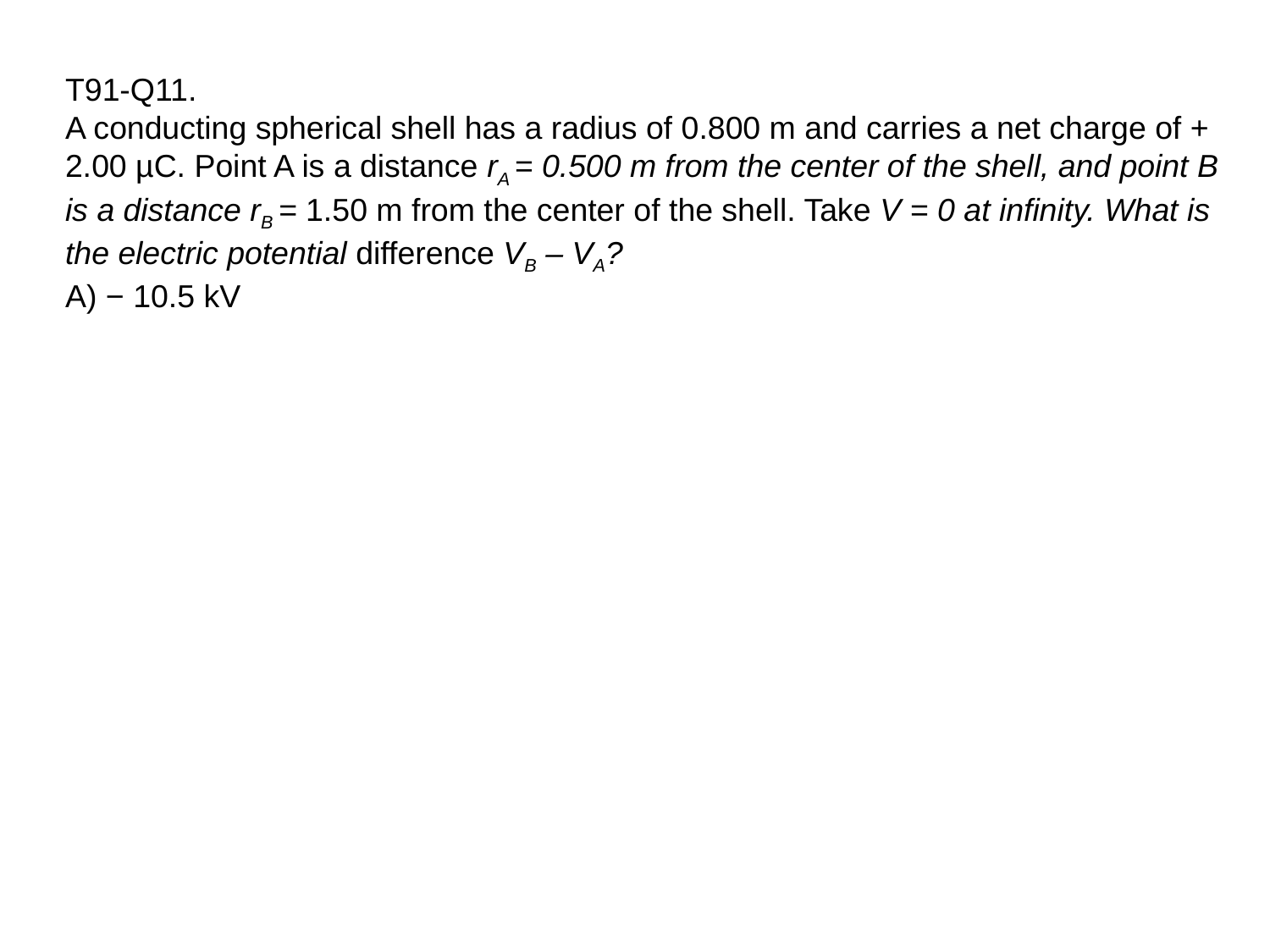

T91-Q11.
A conducting spherical shell has a radius of 0.800 m and carries a net charge of + 2.00 µC. Point A is a distance rA = 0.500 m from the center of the shell, and point B is a distance rB = 1.50 m from the center of the shell. Take V = 0 at infinity. What is the electric potential difference VB – VA?
A) − 10.5 kV